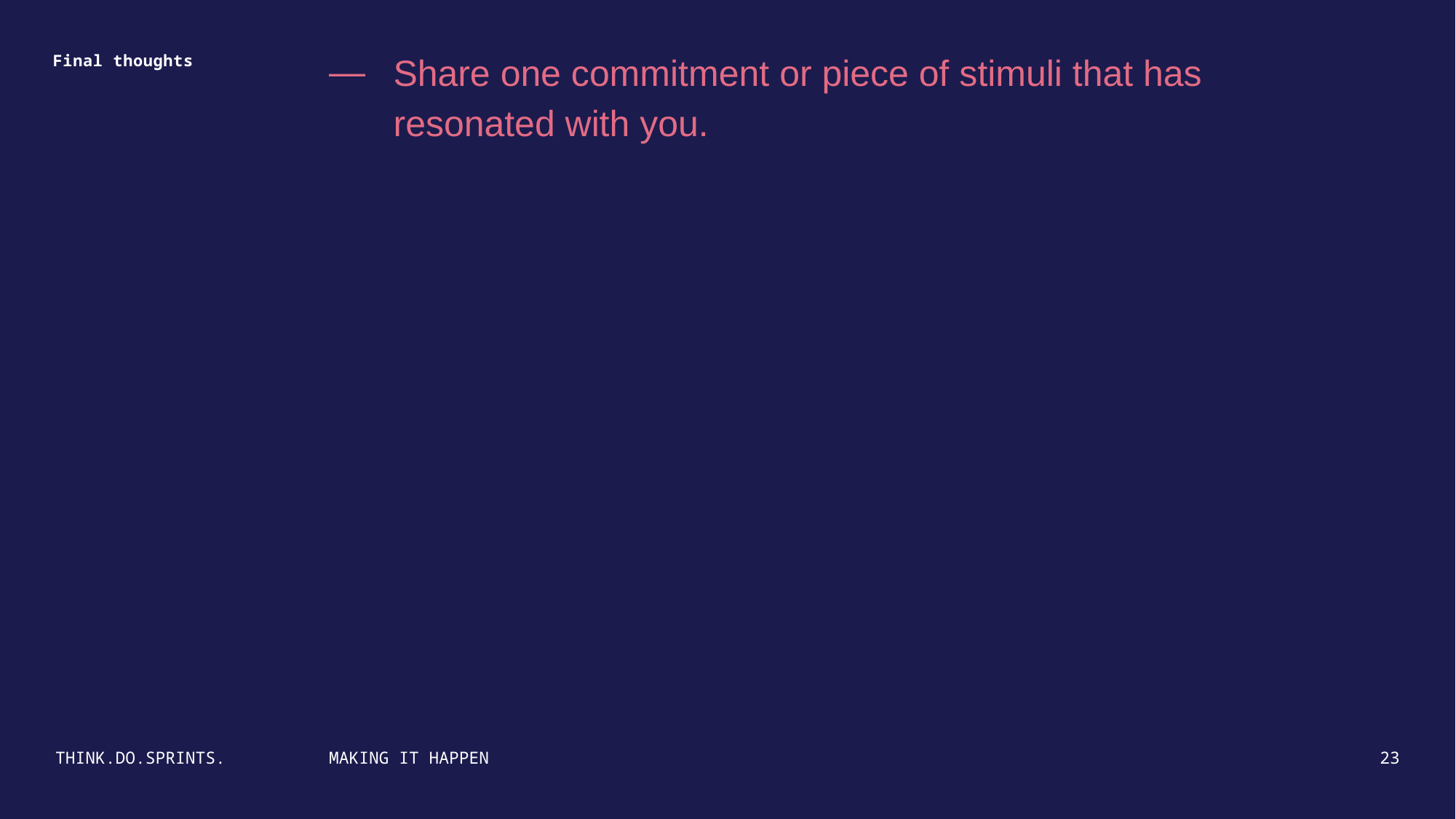

Share one commitment or piece of stimuli that has resonated with you.
Final thoughts